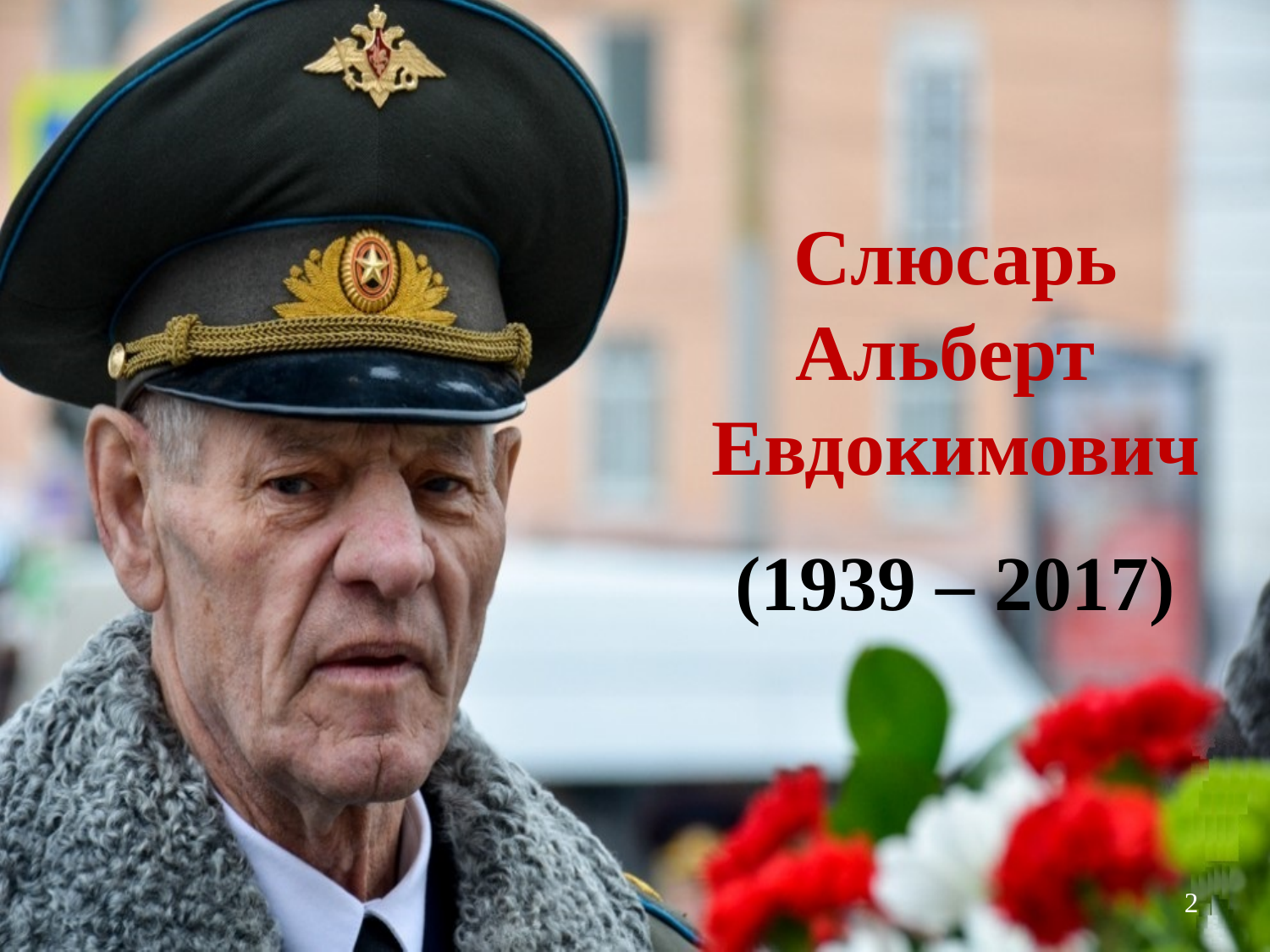

# Слюсарь Альберт Евдокимович
(1939 – 2017)
2